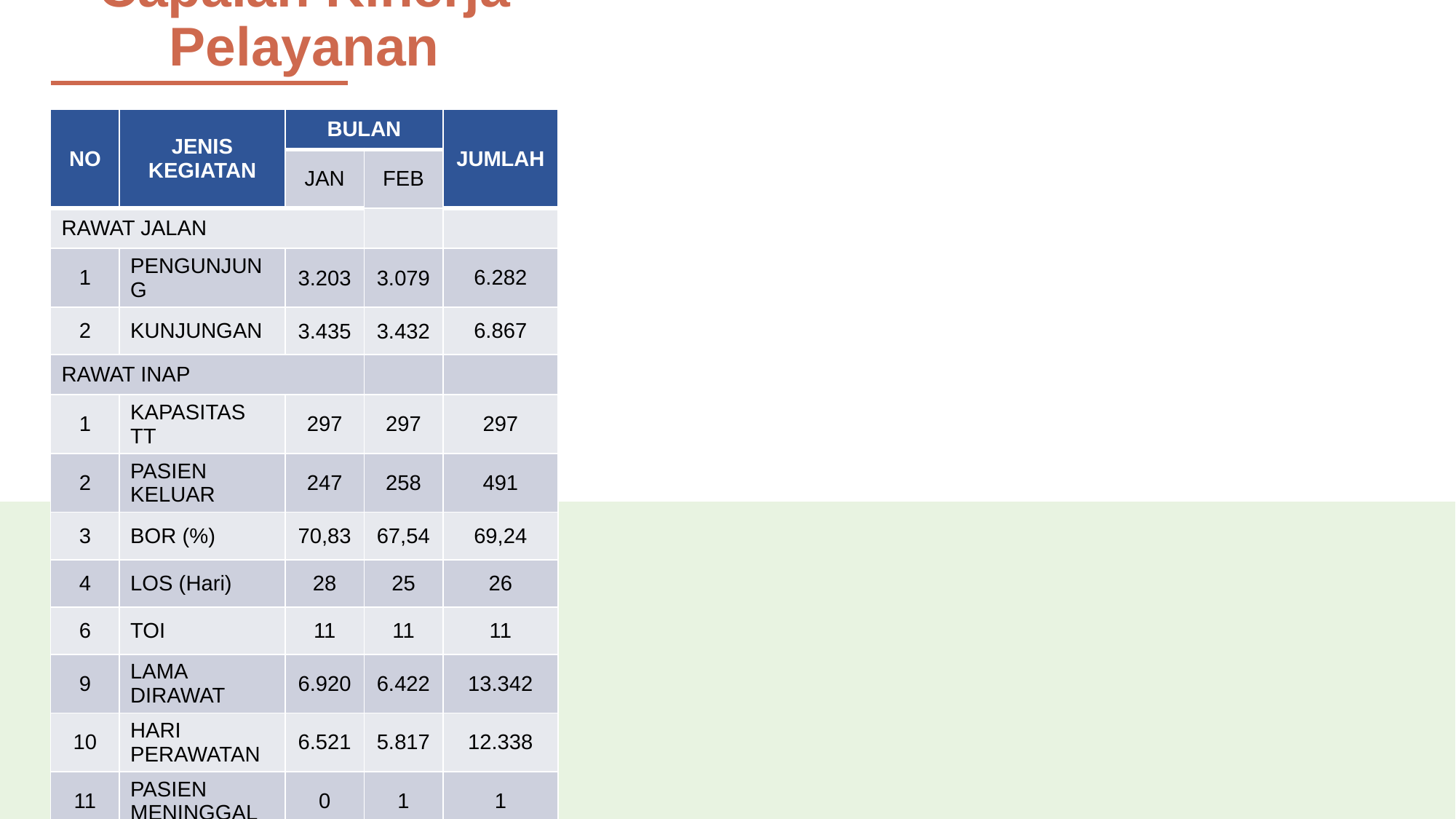

Capaian Kinerja Pelayanan
| NO | JENIS KEGIATAN | BULAN |  | JUMLAH |
| --- | --- | --- | --- | --- |
|  |  | JAN | FEB |  |
| RAWAT JALAN |  |  |  |  |
| 1 | PENGUNJUNG | 3.203 | 3.079 | 6.282 |
| 2 | KUNJUNGAN | 3.435 | 3.432 | 6.867 |
| RAWAT INAP |  |  |  |  |
| 1 | KAPASITAS TT | 297 | 297 | 297 |
| 2 | PASIEN KELUAR | 247 | 258 | 491 |
| 3 | BOR (%) | 70,83 | 67,54 | 69,24 |
| 4 | LOS (Hari) | 28 | 25 | 26 |
| 6 | TOI | 11 | 11 | 11 |
| 9 | LAMA DIRAWAT | 6.920 | 6.422 | 13.342 |
| 10 | HARI PERAWATAN | 6.521 | 5.817 | 12.338 |
| 11 | PASIEN MENINGGAL | 0 | 1 | 1 |